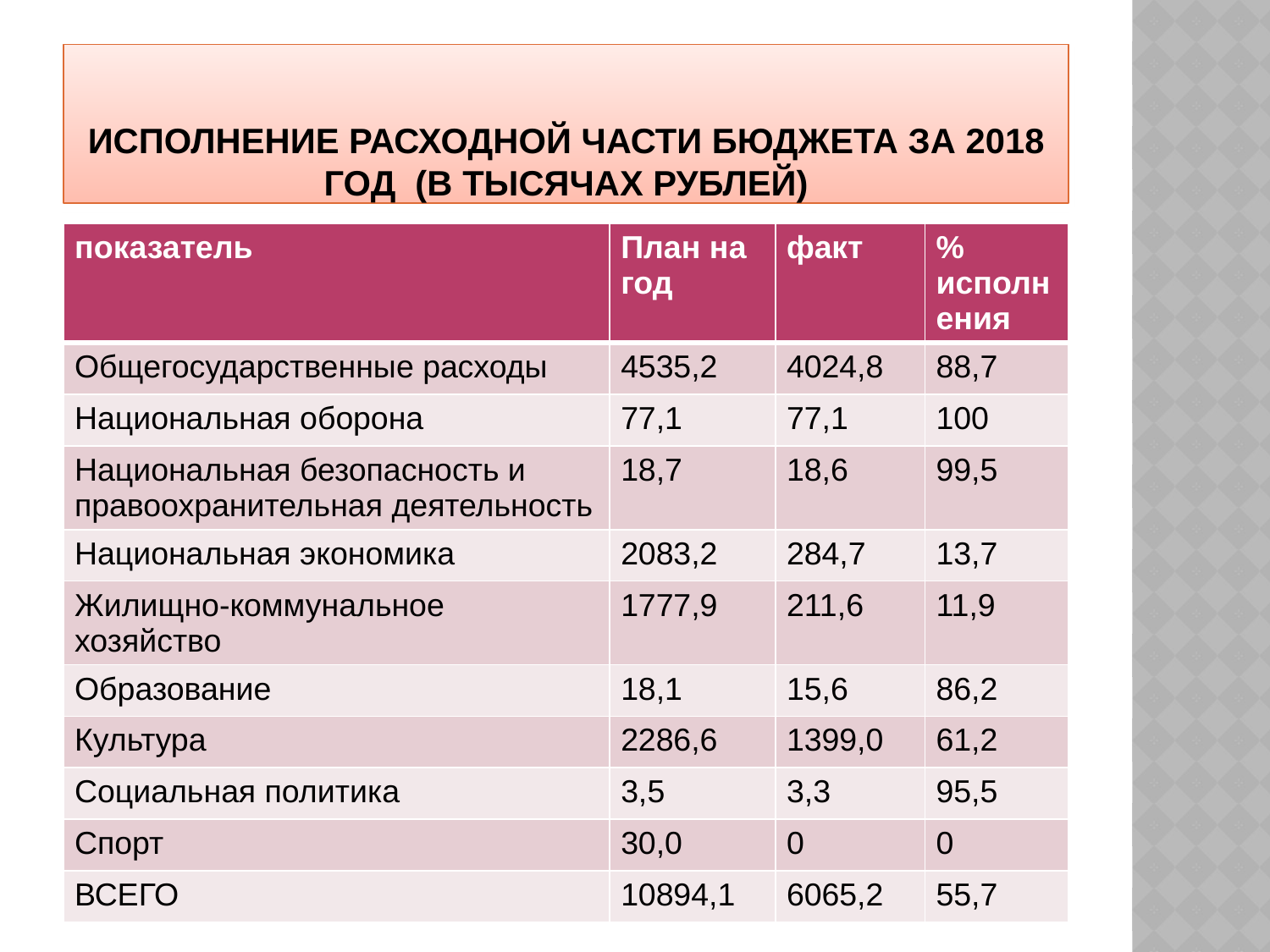

# Исполнение расходной части бюджета за 2018 год  (в тысячах рублей)
| показатель | План на год | факт | % исполнения |
| --- | --- | --- | --- |
| Общегосударственные расходы | 4535,2 | 4024,8 | 88,7 |
| Национальная оборона | 77,1 | 77,1 | 100 |
| Национальная безопасность и правоохранительная деятельность | 18,7 | 18,6 | 99,5 |
| Национальная экономика | 2083,2 | 284,7 | 13,7 |
| Жилищно-коммунальное хозяйство | 1777,9 | 211,6 | 11,9 |
| Образование | 18,1 | 15,6 | 86,2 |
| Культура | 2286,6 | 1399,0 | 61,2 |
| Социальная политика | 3,5 | 3,3 | 95,5 |
| Спорт | 30,0 | 0 | 0 |
| ВСЕГО | 10894,1 | 6065,2 | 55,7 |